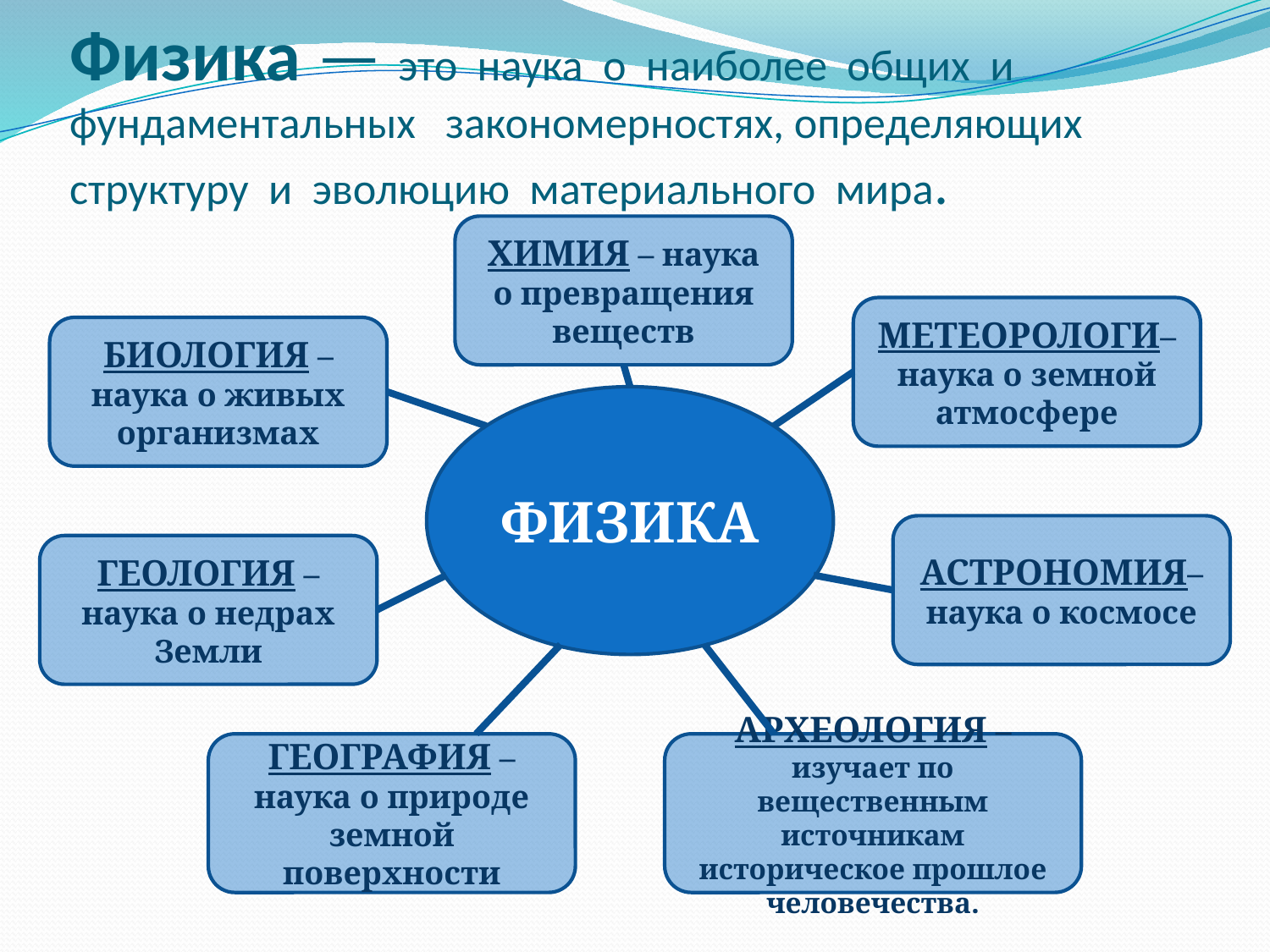

# Физика — это  наука  о  наиболее  общих  и фундаментальных   закономерностях, определяющих структуру  и  эволюцию  материального  мира.
ХИМИЯ – наука о превращения веществ
МЕТЕОРОЛОГИ–
наука о земной атмосфере
БИОЛОГИЯ –
наука о живых организмах
ФИЗИКА
АСТРОНОМИЯ–
наука о космосе
ГЕОЛОГИЯ –
наука о недрах Земли
ГЕОГРАФИЯ –наука о природе земной поверхности
АРХЕОЛОГИЯ –
изучает по вещественным источникам историческое прошлое человечества.